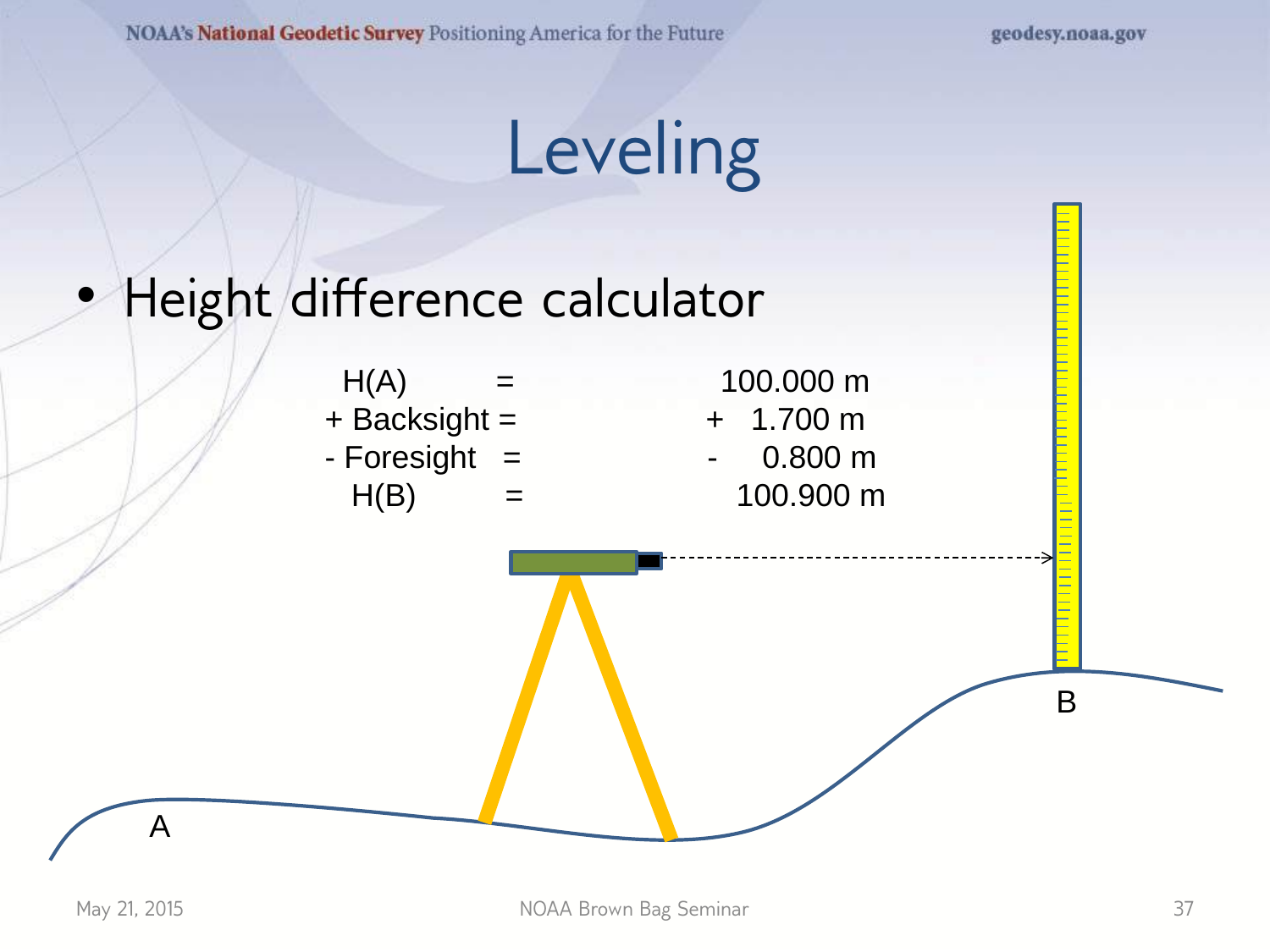

# Leveling

Height difference calculator
  H(A)          = 	                100.000 m
+ Backsight =		+   1.700 m
- Foresight   =                     -     0.800 m
   H(B)          =                        100.900 m

B
A
May 21, 2015
NOAA Brown Bag Seminar
37